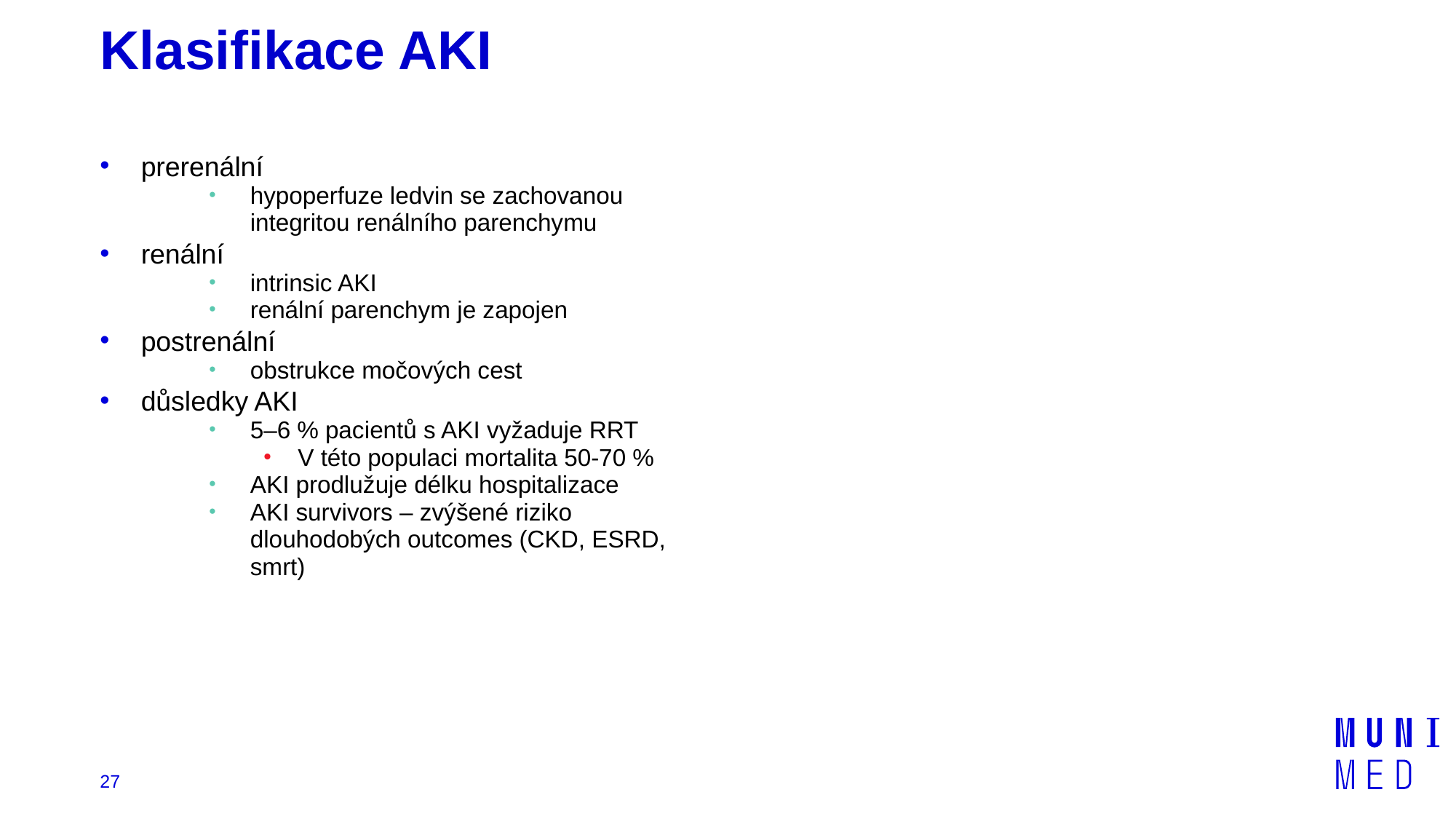

# Klasifikace AKI
prerenální
hypoperfuze ledvin se zachovanou integritou renálního parenchymu
renální
intrinsic AKI
renální parenchym je zapojen
postrenální
obstrukce močových cest
důsledky AKI
5–6 % pacientů s AKI vyžaduje RRT
V této populaci mortalita 50-70 %
AKI prodlužuje délku hospitalizace
AKI survivors – zvýšené riziko dlouhodobých outcomes (CKD, ESRD, smrt)

27